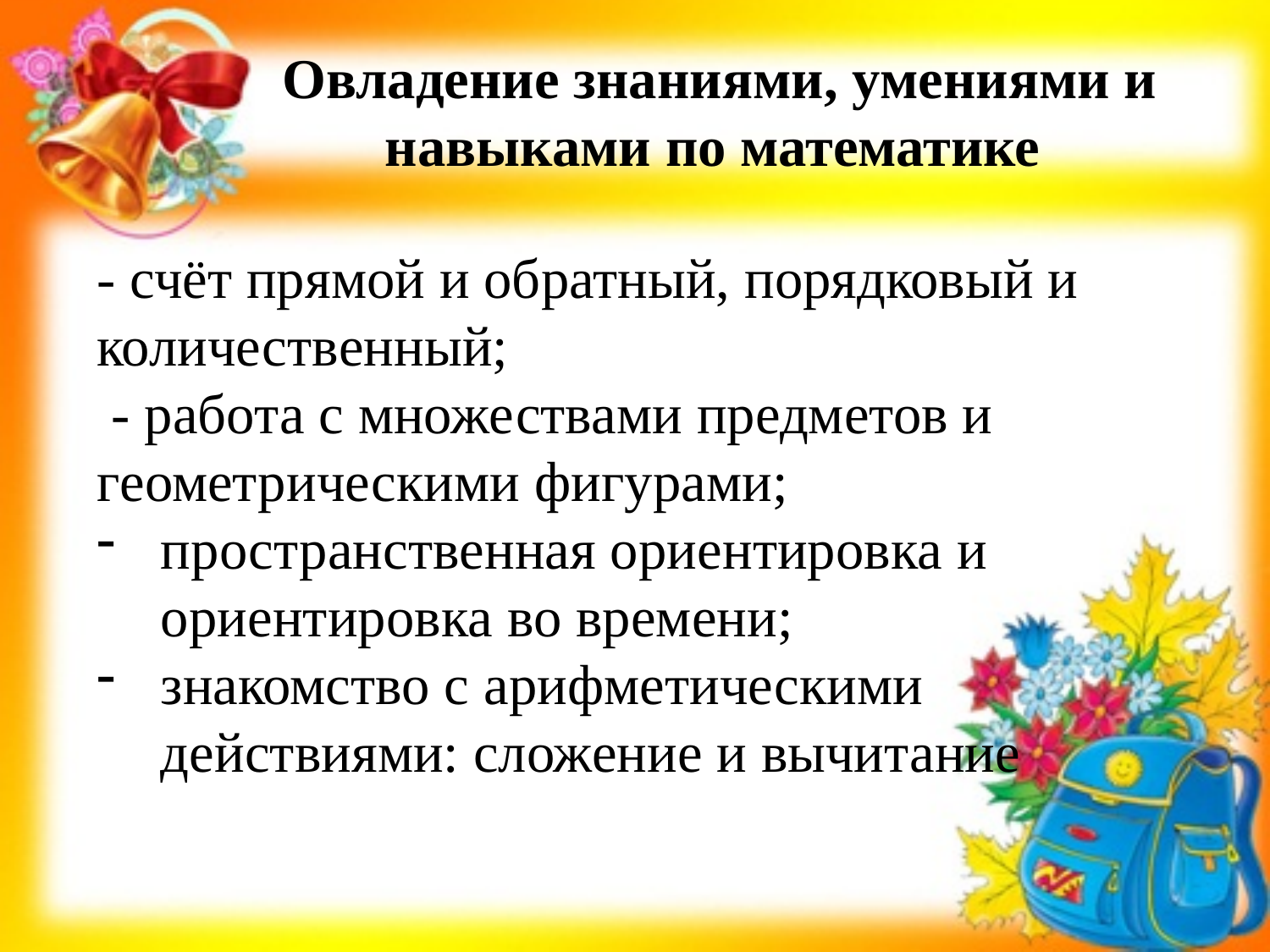

Овладение знаниями, умениями и навыками по математике
- счёт прямой и обратный, порядковый и количественный;
 - работа с множествами предметов и     геометрическими фигурами;
пространственная ориентировка и ориентировка во времени;
знакомство с арифметическими действиями: сложение и вычитание